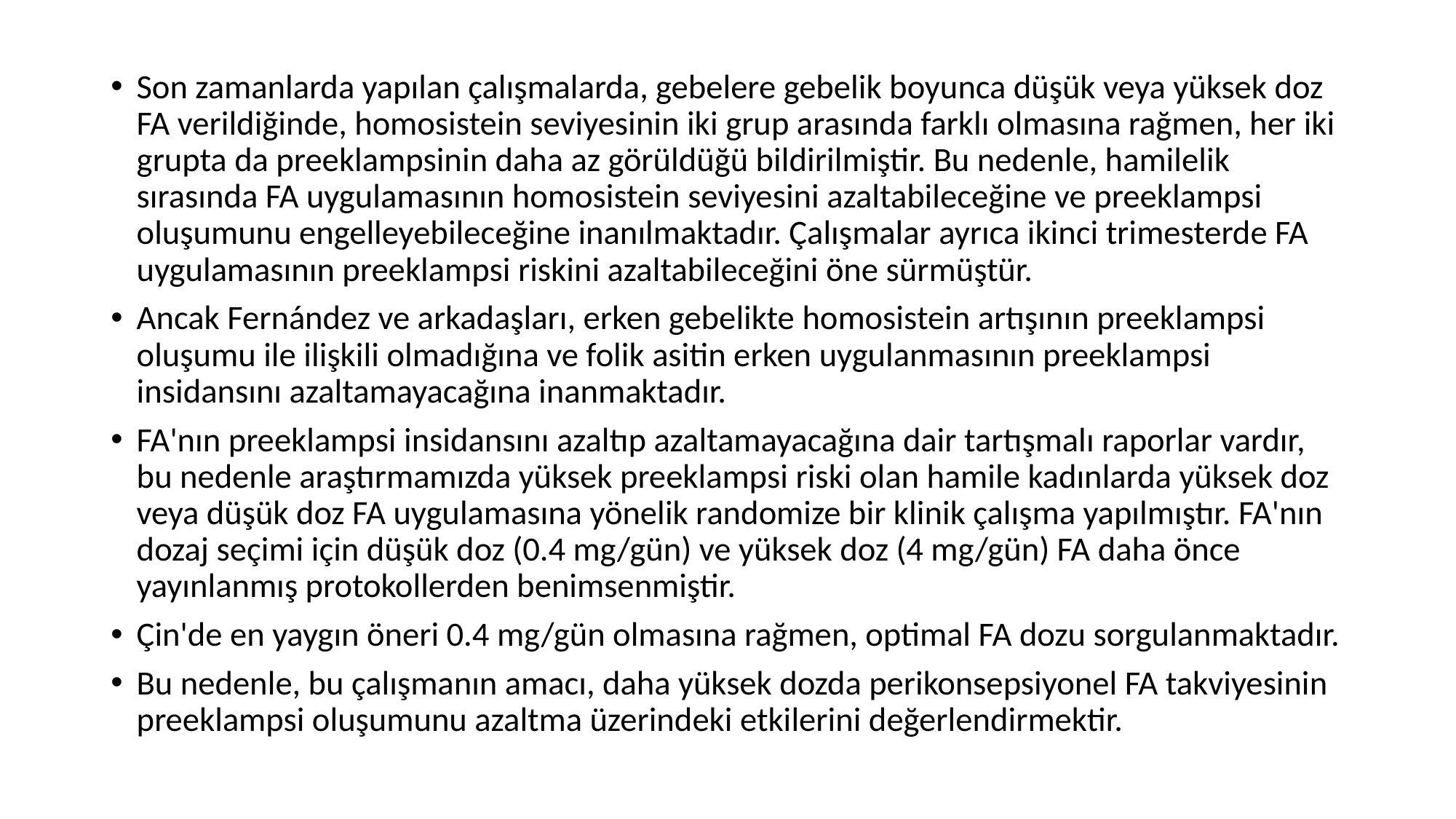

Son zamanlarda yapılan çalışmalarda, gebelere gebelik boyunca düşük veya yüksek doz FA verildiğinde, homosistein seviyesinin iki grup arasında farklı olmasına rağmen, her iki grupta da preeklampsinin daha az görüldüğü bildirilmiştir. Bu nedenle, hamilelik sırasında FA uygulamasının homosistein seviyesini azaltabileceğine ve preeklampsi oluşumunu engelleyebileceğine inanılmaktadır. Çalışmalar ayrıca ikinci trimesterde FA uygulamasının preeklampsi riskini azaltabileceğini öne sürmüştür.
Ancak Fernández ve arkadaşları, erken gebelikte homosistein artışının preeklampsi oluşumu ile ilişkili olmadığına ve folik asitin erken uygulanmasının preeklampsi insidansını azaltamayacağına inanmaktadır.
FA'nın preeklampsi insidansını azaltıp azaltamayacağına dair tartışmalı raporlar vardır, bu nedenle araştırmamızda yüksek preeklampsi riski olan hamile kadınlarda yüksek doz veya düşük doz FA uygulamasına yönelik randomize bir klinik çalışma yapılmıştır. FA'nın dozaj seçimi için düşük doz (0.4 mg/gün) ve yüksek doz (4 mg/gün) FA daha önce yayınlanmış protokollerden benimsenmiştir.
Çin'de en yaygın öneri 0.4 mg/gün olmasına rağmen, optimal FA dozu sorgulanmaktadır.
Bu nedenle, bu çalışmanın amacı, daha yüksek dozda perikonsepsiyonel FA takviyesinin preeklampsi oluşumunu azaltma üzerindeki etkilerini değerlendirmektir.